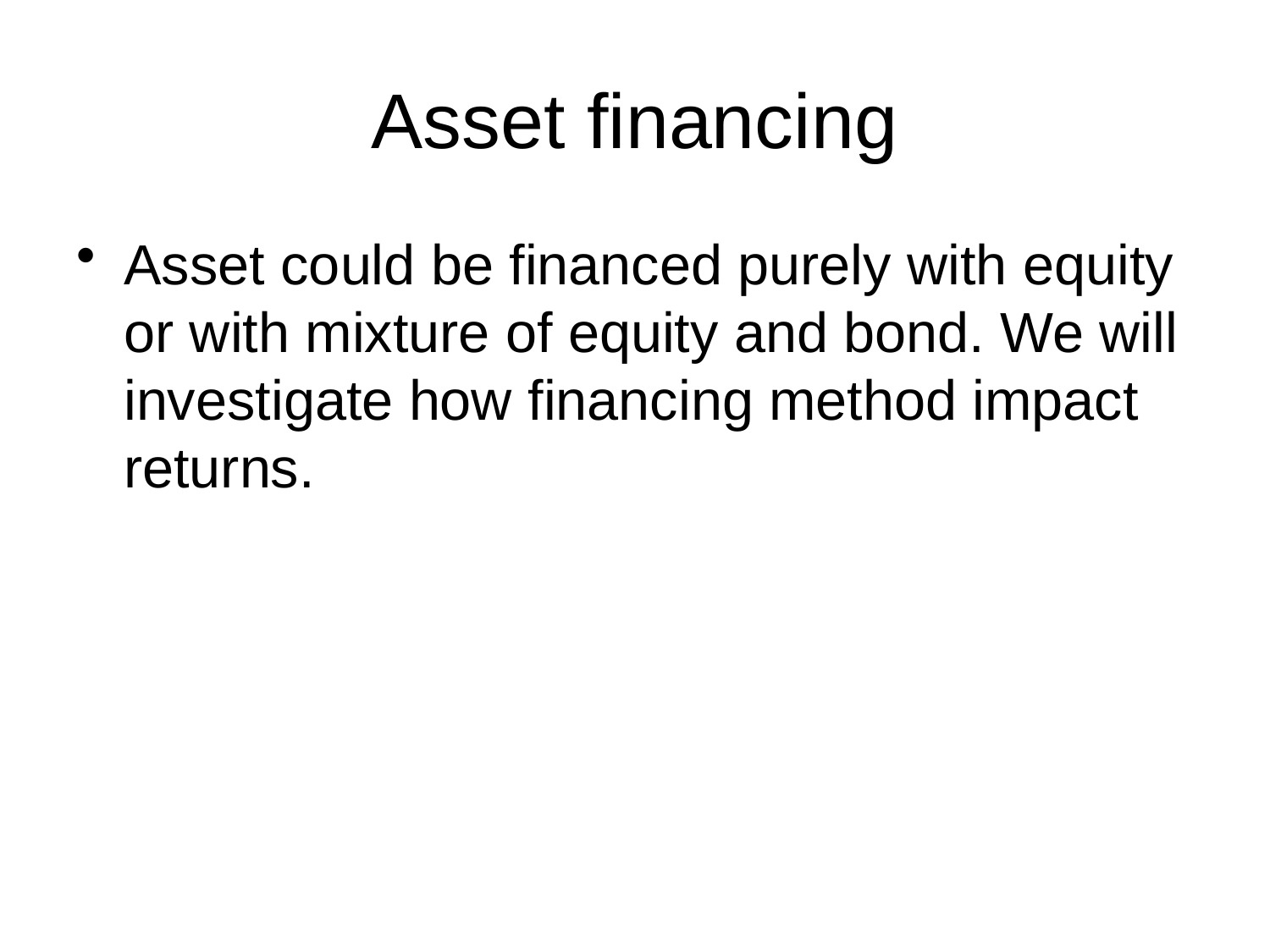

# Asset financing
Asset could be financed purely with equity or with mixture of equity and bond. We will investigate how financing method impact returns.